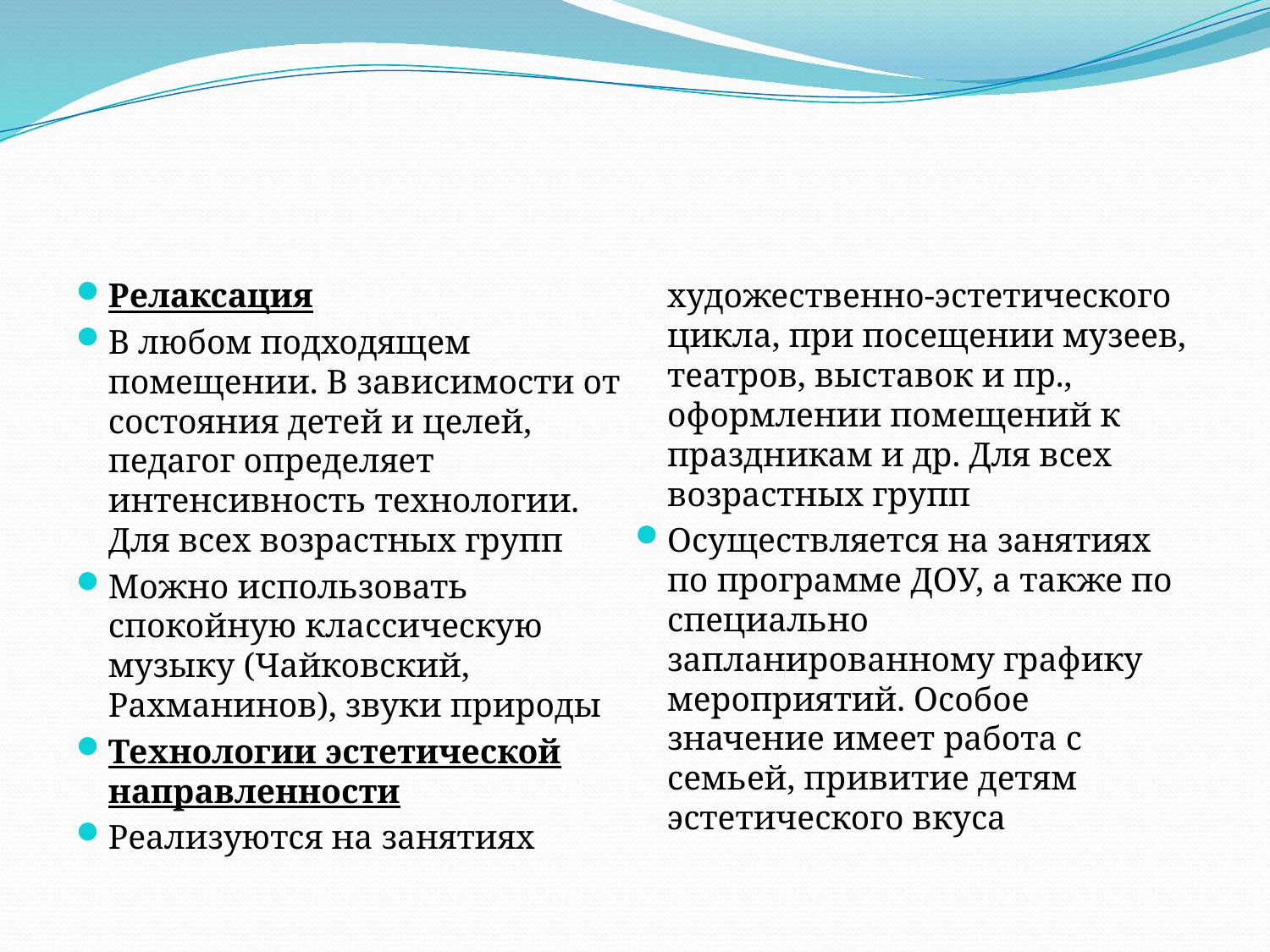

#
Релаксация
В любом подходящем помещении. В зависимости от состояния детей и целей, педагог определяет интенсивность технологии. Для всех возрастных групп
Можно использовать спокойную классическую музыку (Чайковский, Рахманинов), звуки природы
Технологии эстетической направленности
Реализуются на занятиях художественно-эстетического цикла, при посещении музеев, театров, выставок и пр., оформлении помещений к праздникам и др. Для всех возрастных групп
Осуществляется на занятиях по программе ДОУ, а также по специально запланированному графику мероприятий. Особое значение имеет работа с семьей, привитие детям эстетического вкуса